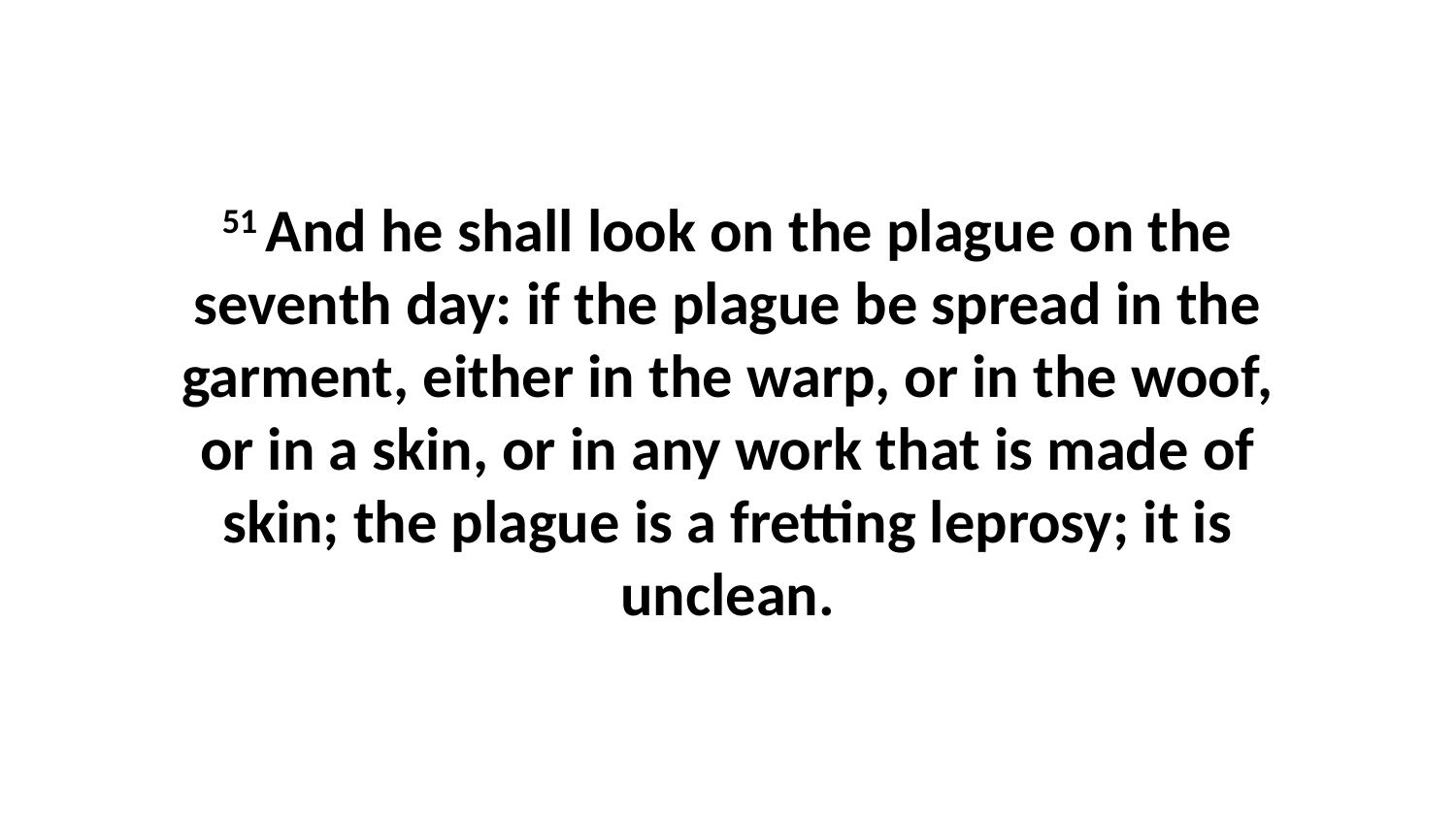

51 And he shall look on the plague on the seventh day: if the plague be spread in the garment, either in the warp, or in the woof, or in a skin, or in any work that is made of skin; the plague is a fretting leprosy; it is unclean.